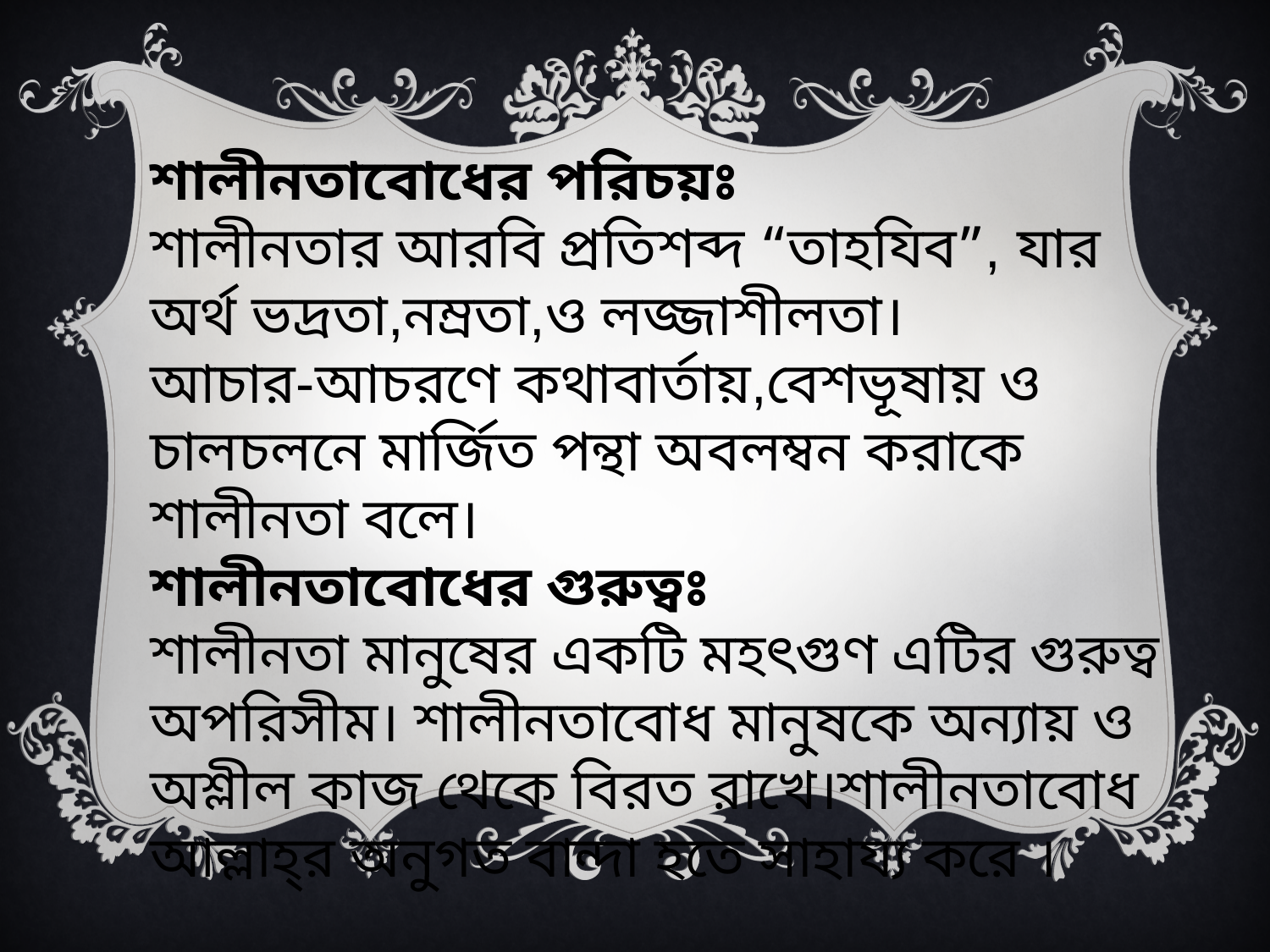

শালীনতাবোধের পরিচয়ঃ
শালীনতার আরবি প্রতিশব্দ “তাহযিব”, যার অর্থ ভদ্রতা,নম্রতা,ও লজ্জাশীলতা।
আচার-আচরণে কথাবার্তায়,বেশভূষায় ও চালচলনে মার্জিত পন্থা অবলম্বন করাকে শালীনতা বলে।
শালীনতাবোধের গুরুত্বঃ
শালীনতা মানুষের একটি মহৎগুণ এটির গুরুত্ব অপরিসীম। শালীনতাবোধ মানুষকে অন্যায় ও অশ্লীল কাজ থেকে বিরত রাখে।শালীনতাবোধ আল্লাহ্‌র অনুগত বান্দা হতে সাহায্য করে ।